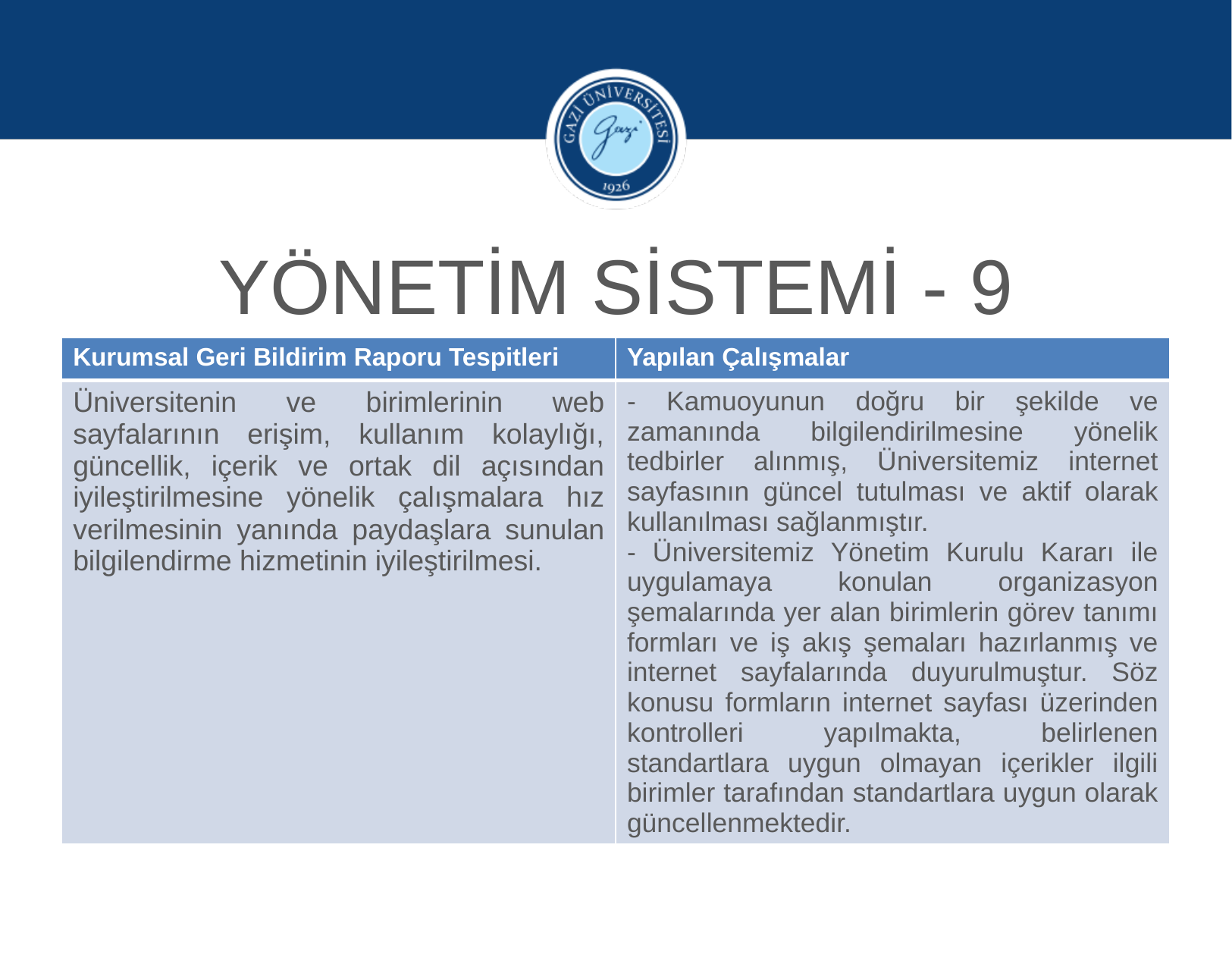

YÖNETİM SİSTEMİ - 9
| Kurumsal Geri Bildirim Raporu Tespitleri | Yapılan Çalışmalar |
| --- | --- |
| Üniversitenin ve birimlerinin web sayfalarının erişim, kullanım kolaylığı, güncellik, içerik ve ortak dil açısından iyileştirilmesine yönelik çalışmalara hız verilmesinin yanında paydaşlara sunulan bilgilendirme hizmetinin iyileştirilmesi. | - Kamuoyunun doğru bir şekilde ve zamanında bilgilendirilmesine yönelik tedbirler alınmış, Üniversitemiz internet sayfasının güncel tutulması ve aktif olarak kullanılması sağlanmıştır. - Üniversitemiz Yönetim Kurulu Kararı ile uygulamaya konulan organizasyon şemalarında yer alan birimlerin görev tanımı formları ve iş akış şemaları hazırlanmış ve internet sayfalarında duyurulmuştur. Söz konusu formların internet sayfası üzerinden kontrolleri yapılmakta, belirlenen standartlara uygun olmayan içerikler ilgili birimler tarafından standartlara uygun olarak güncellenmektedir. |